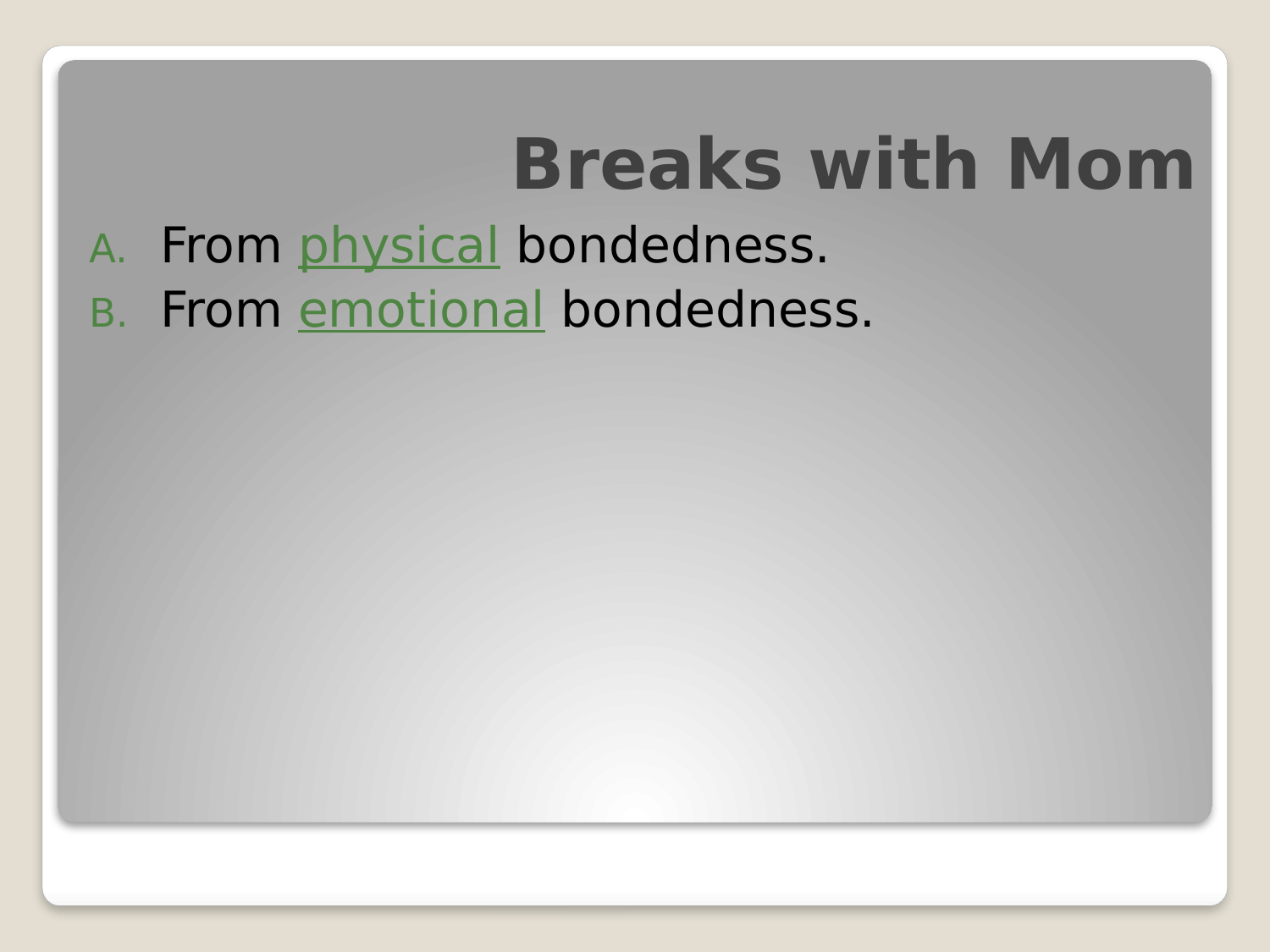

# Breaks with Mom
From physical bondedness.
From emotional bondedness.